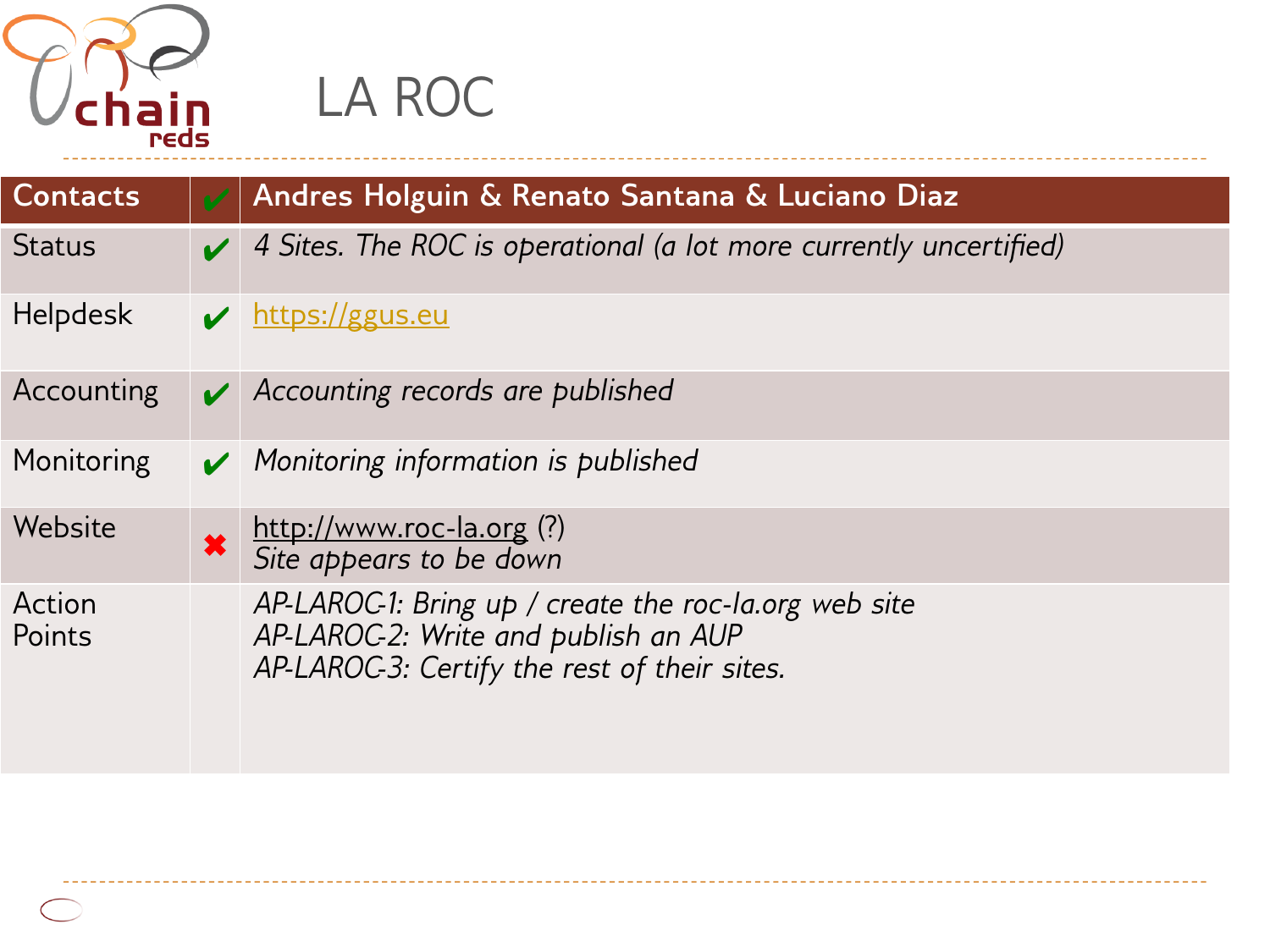

# LA ROC
| Contacts | ✔ | Andres Holguin & Renato Santana & Luciano Diaz |
| --- | --- | --- |
| Status | ✔ | 4 Sites. The ROC is operational (a lot more currently uncertified) |
| Helpdesk | ✔ | https://ggus.eu |
| Accounting | ✔ | Accounting records are published |
| Monitoring | ✔ | Monitoring information is published |
| Website | ✖ | http://www.roc-la.org (?) Site appears to be down |
| Action Points |  | AP-LAROC-1: Bring up / create the roc-la.org web site AP-LAROC-2: Write and publish an AUP AP-LAROC-3: Certify the rest of their sites. |